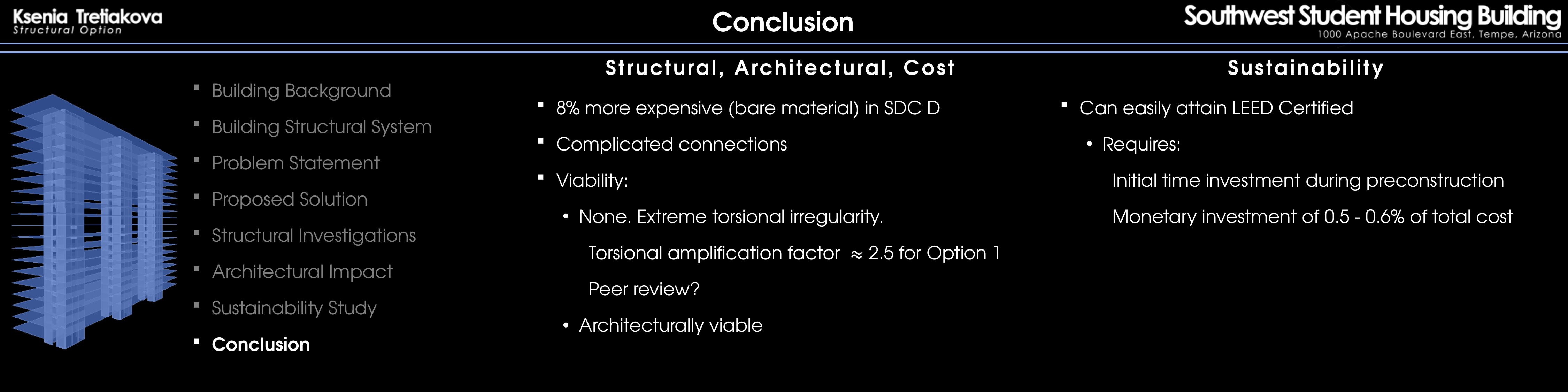

Conclusion
Structural, Architectural, Cost
Sustainability
Building Background
Building Structural System
Problem Statement
Proposed Solution
Structural Investigations
Architectural Impact
Sustainability Study
Conclusion
8% more expensive (bare material) in SDC D
Complicated connections
Viability:
None. Extreme torsional irregularity.
Torsional amplification factor  ≈ 2.5 for Option 1
Peer review?
Architecturally viable

Can easily attain LEED Certified
Requires:
Initial time investment during preconstruction
Monetary investment of 0.5 - 0.6% of total cost